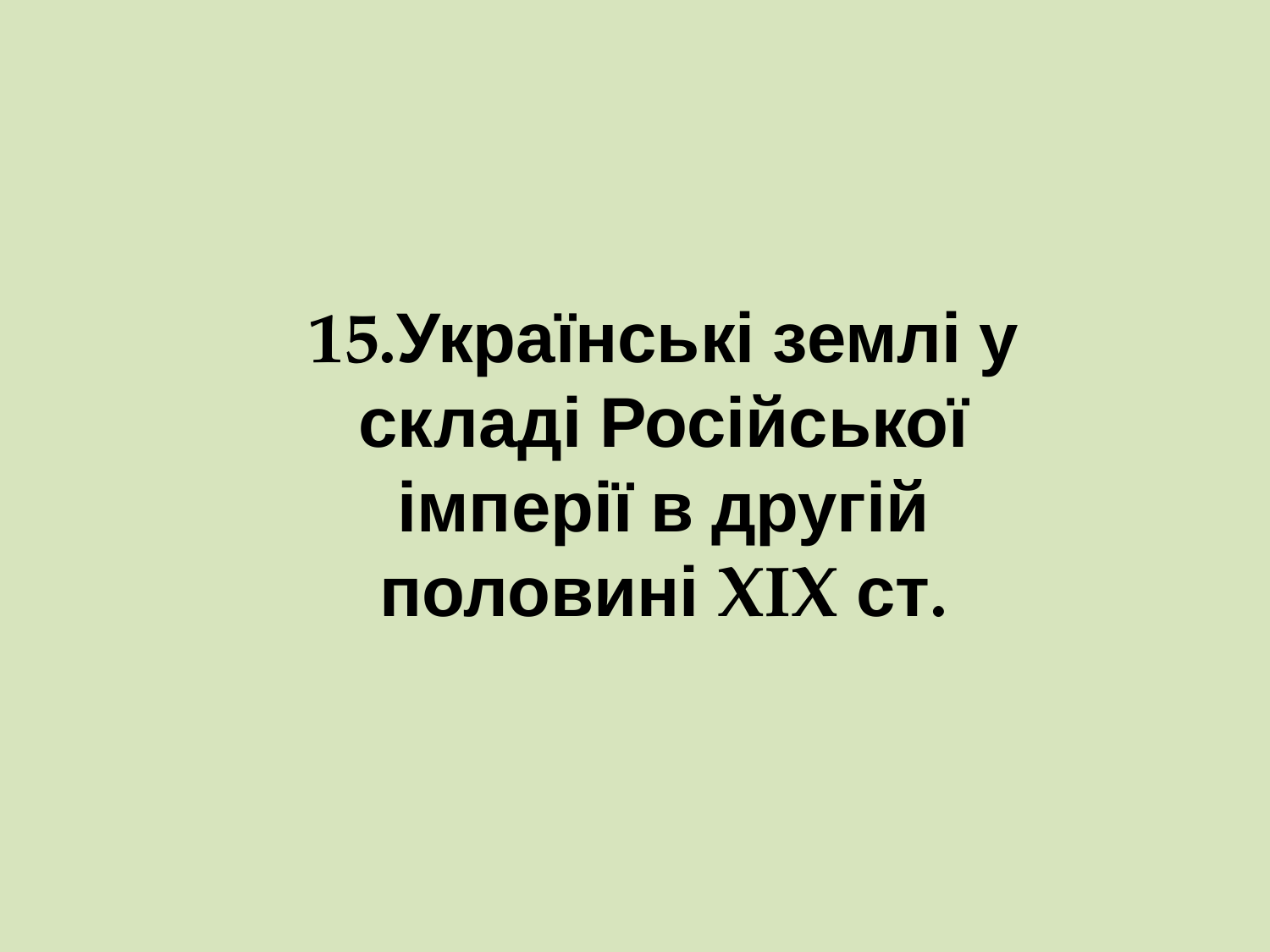

15.Українські землі у складі Російської імперії в другій половині XIX ст.